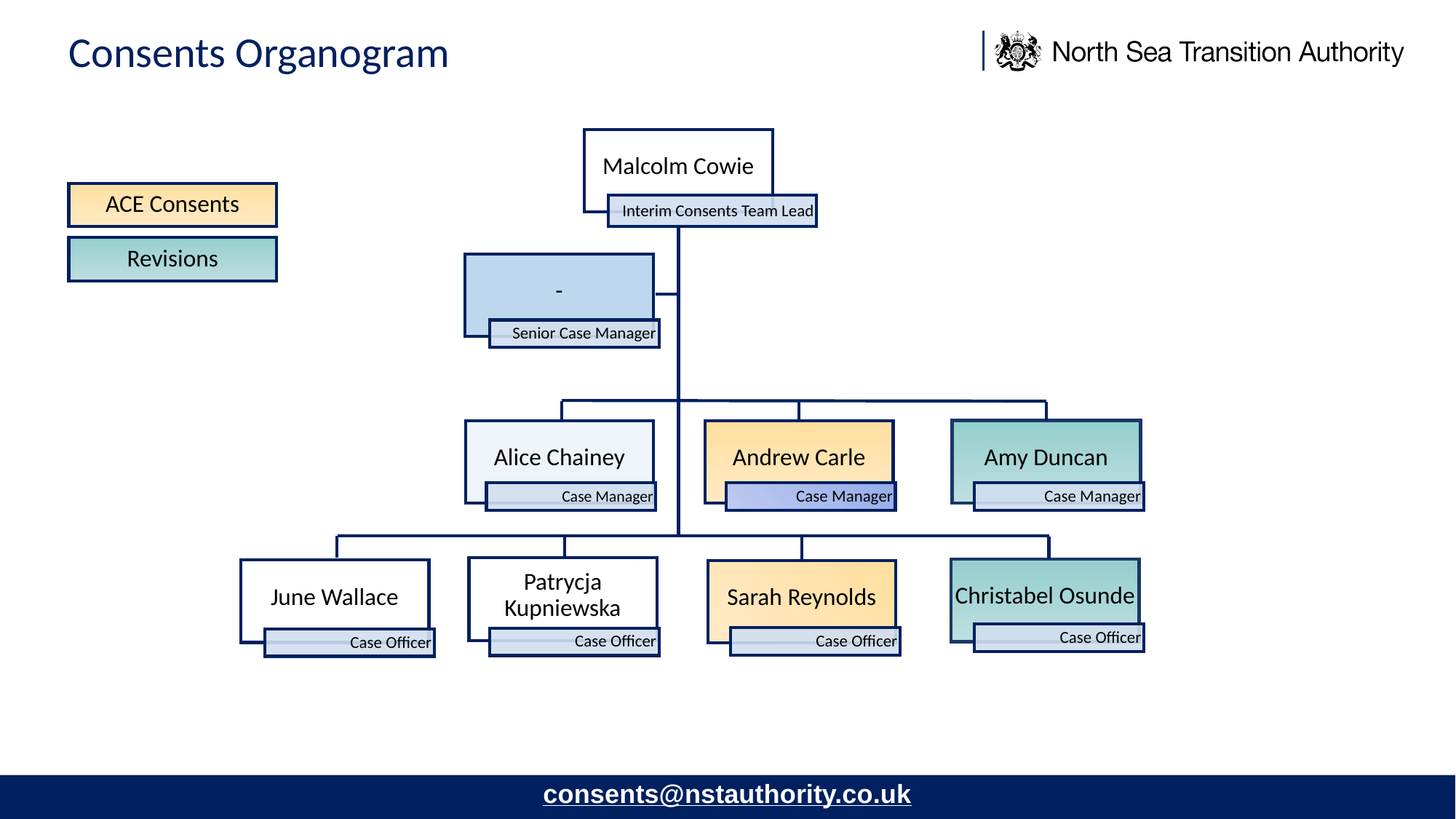

# Consents Organogram
Malcolm Cowie
ACE Consents
Interim Consents Team Lead
Revisions
-
Senior Case Manager
Amy Duncan
Alice Chainey
Case Manager
Andrew Carle
Case Manager
Case Manager
Patrycja Kupniewska
Christabel Osunde
June Wallace
Sarah Reynolds
Case Officer
Case Officer
Case Officer
Case Officer
consents@nstauthority.co.uk